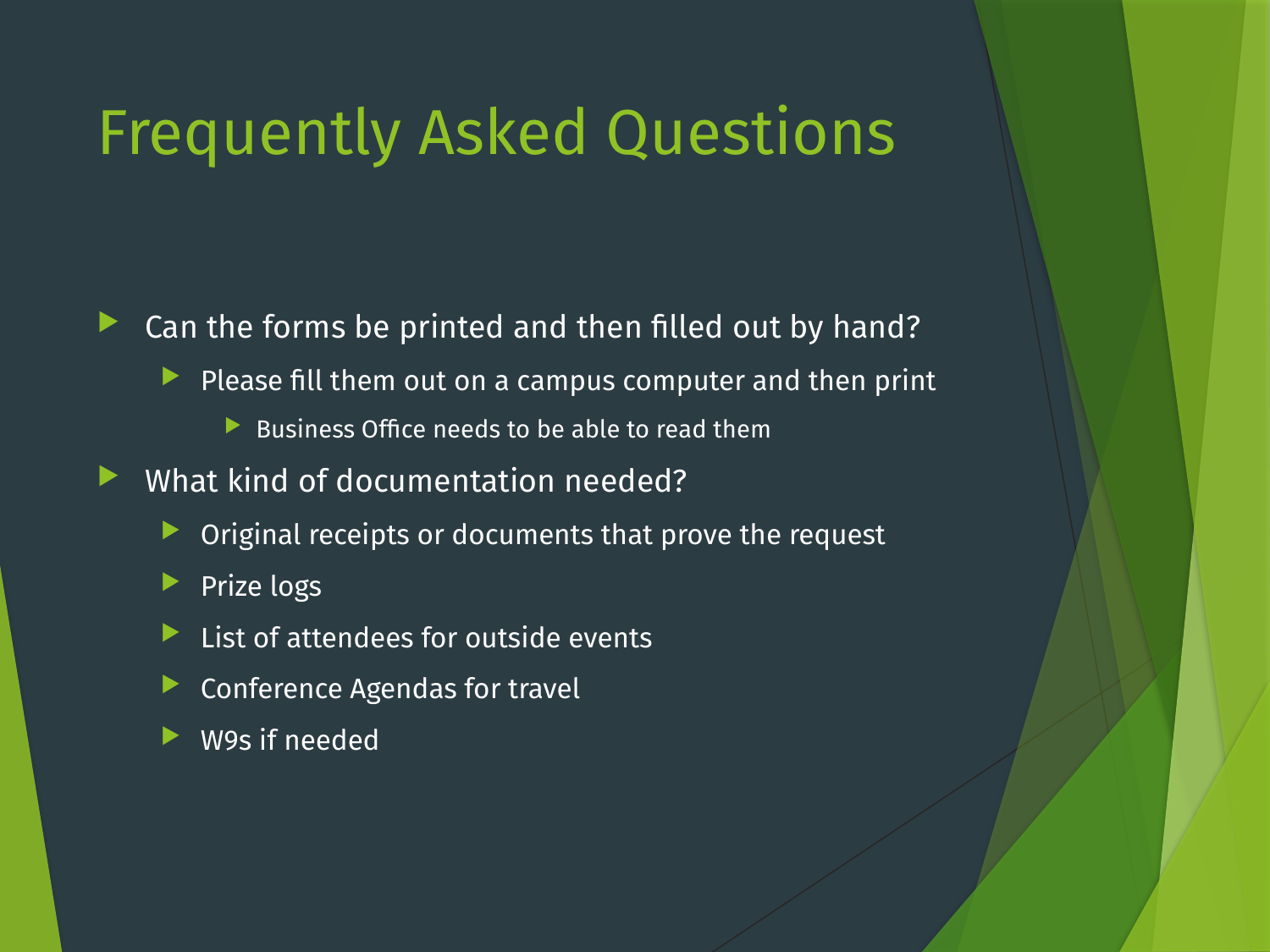

# Frequently Asked Questions
Can the forms be printed and then filled out by hand?
Please fill them out on a campus computer and then print
Business Office needs to be able to read them
What kind of documentation needed?
Original receipts or documents that prove the request
Prize logs
List of attendees for outside events
Conference Agendas for travel
W9s if needed